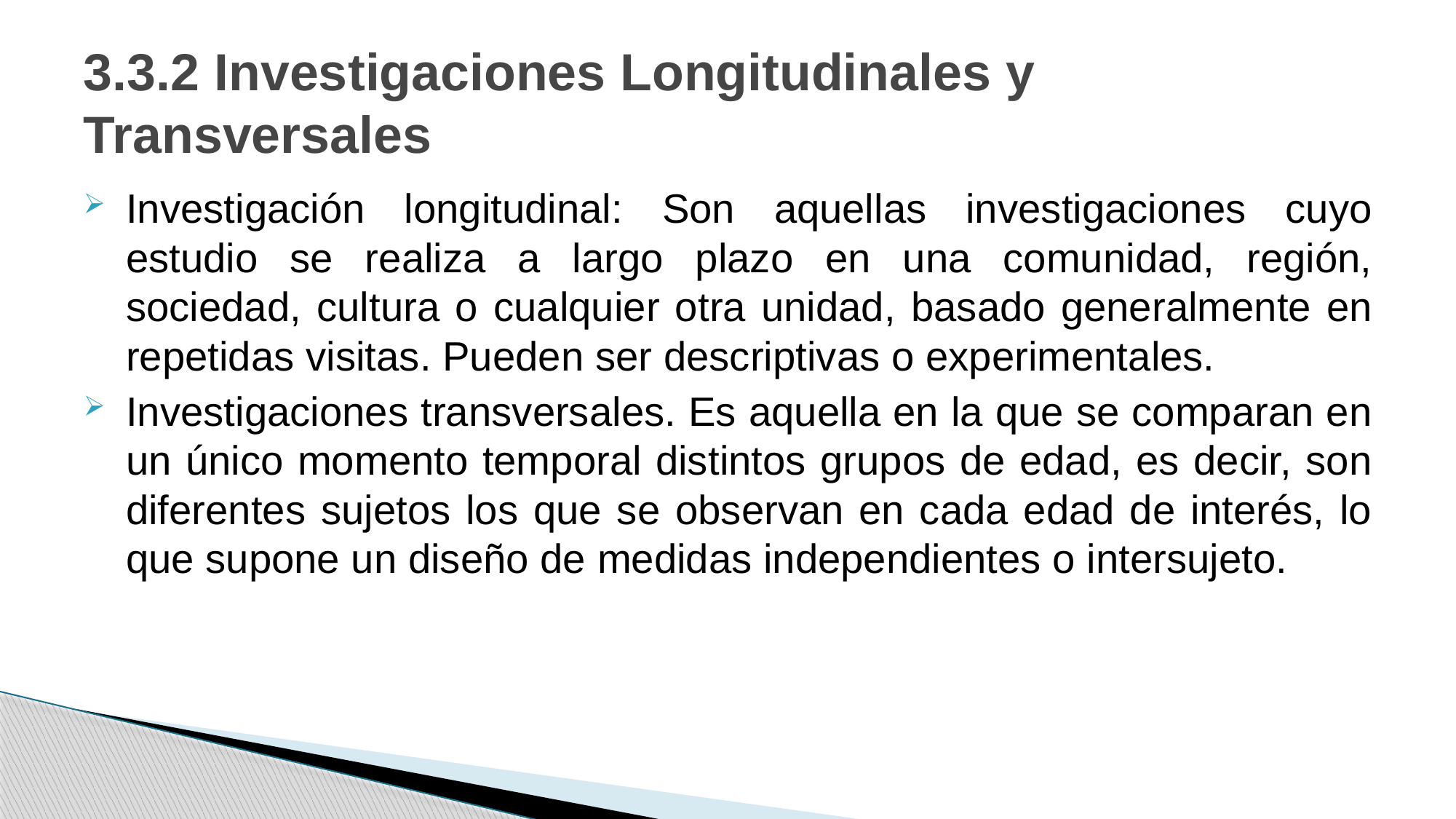

# 3.3.2 Investigaciones Longitudinales y Transversales
Investigación longitudinal: Son aquellas investigaciones cuyo estudio se realiza a largo plazo en una comunidad, región, sociedad, cultura o cualquier otra unidad, basado generalmente en repetidas visitas. Pueden ser descriptivas o experimentales.
Investigaciones transversales. Es aquella en la que se comparan en un único momento temporal distintos grupos de edad, es decir, son diferentes sujetos los que se observan en cada edad de interés, lo que supone un diseño de medidas independientes o intersujeto.